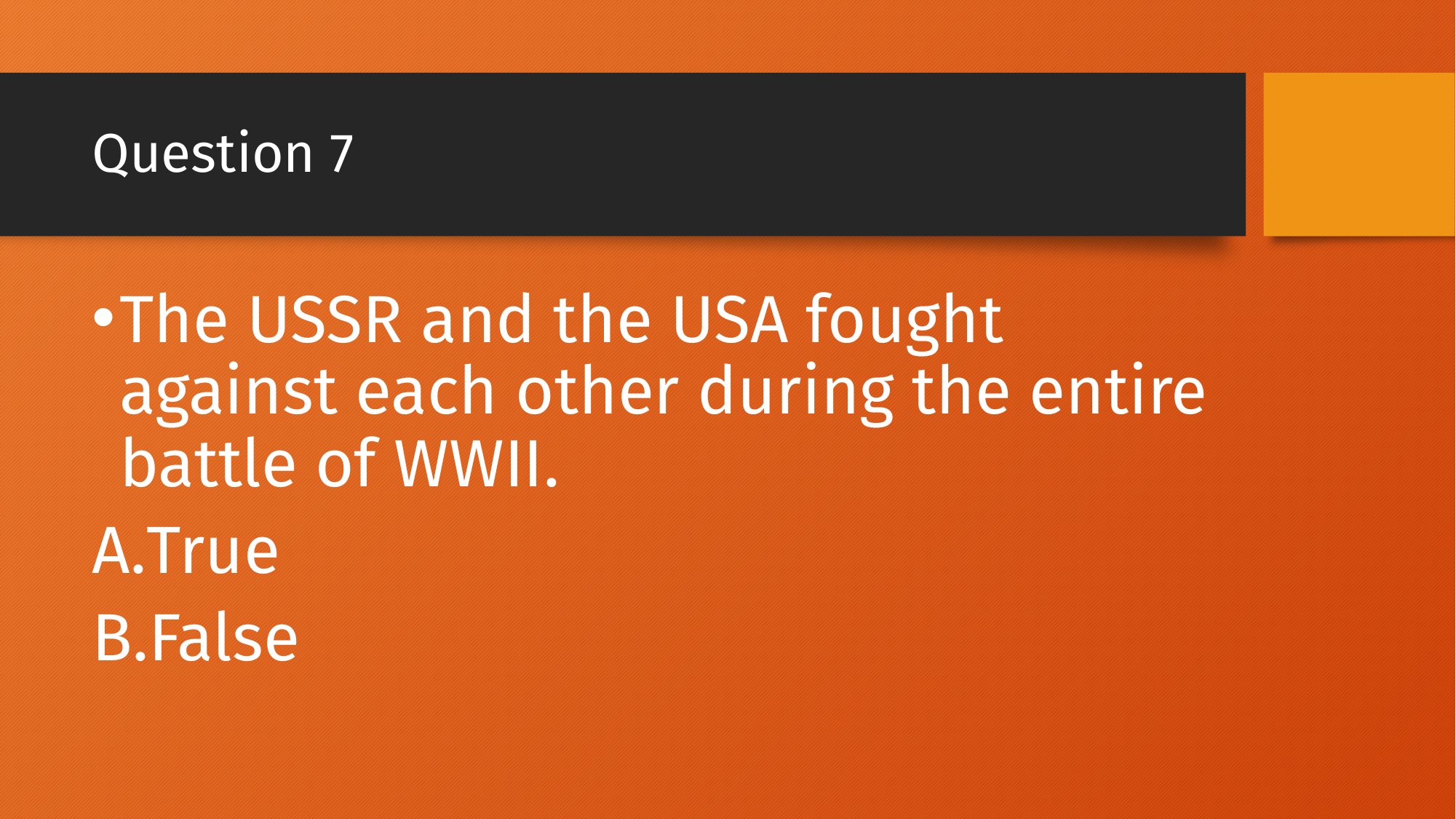

# Question 7
The USSR and the USA fought against each other during the entire battle of WWII.
True
False